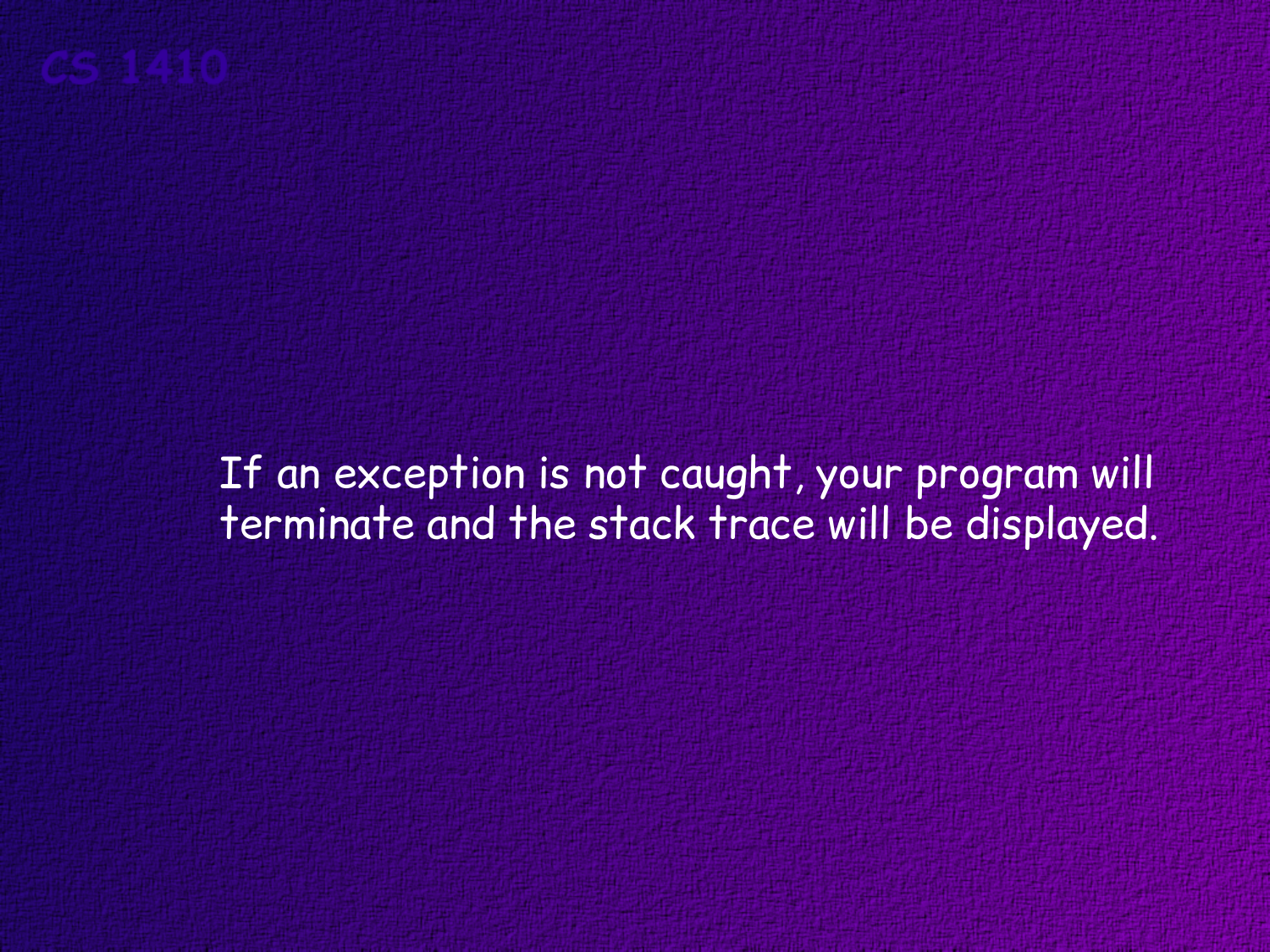

If an exception is not caught, your program will
terminate and the stack trace will be displayed.